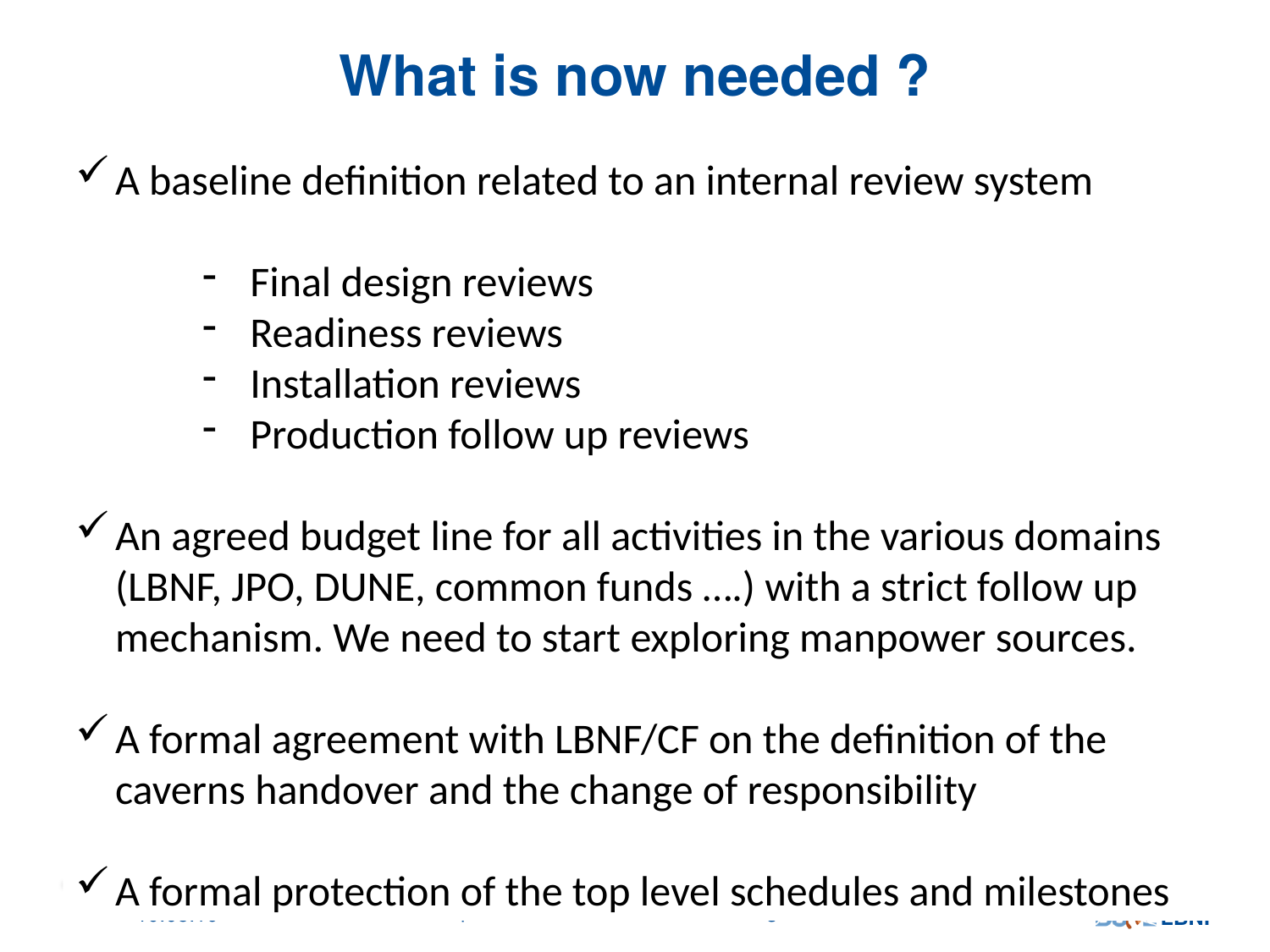

# What is now needed ?
A baseline definition related to an internal review system

Final design reviews
Readiness reviews
Installation reviews
Production follow up reviews

An agreed budget line for all activities in the various domains (LBNF, JPO, DUNE, common funds ….) with a strict follow up mechanism. We need to start exploring manpower sources.

A formal agreement with LBNF/CF on the definition of the caverns handover and the change of responsibility

A formal protection of the top level schedules and milestones
16
19.08.19
DUNE and LBNF post EXC FS Installation Planning